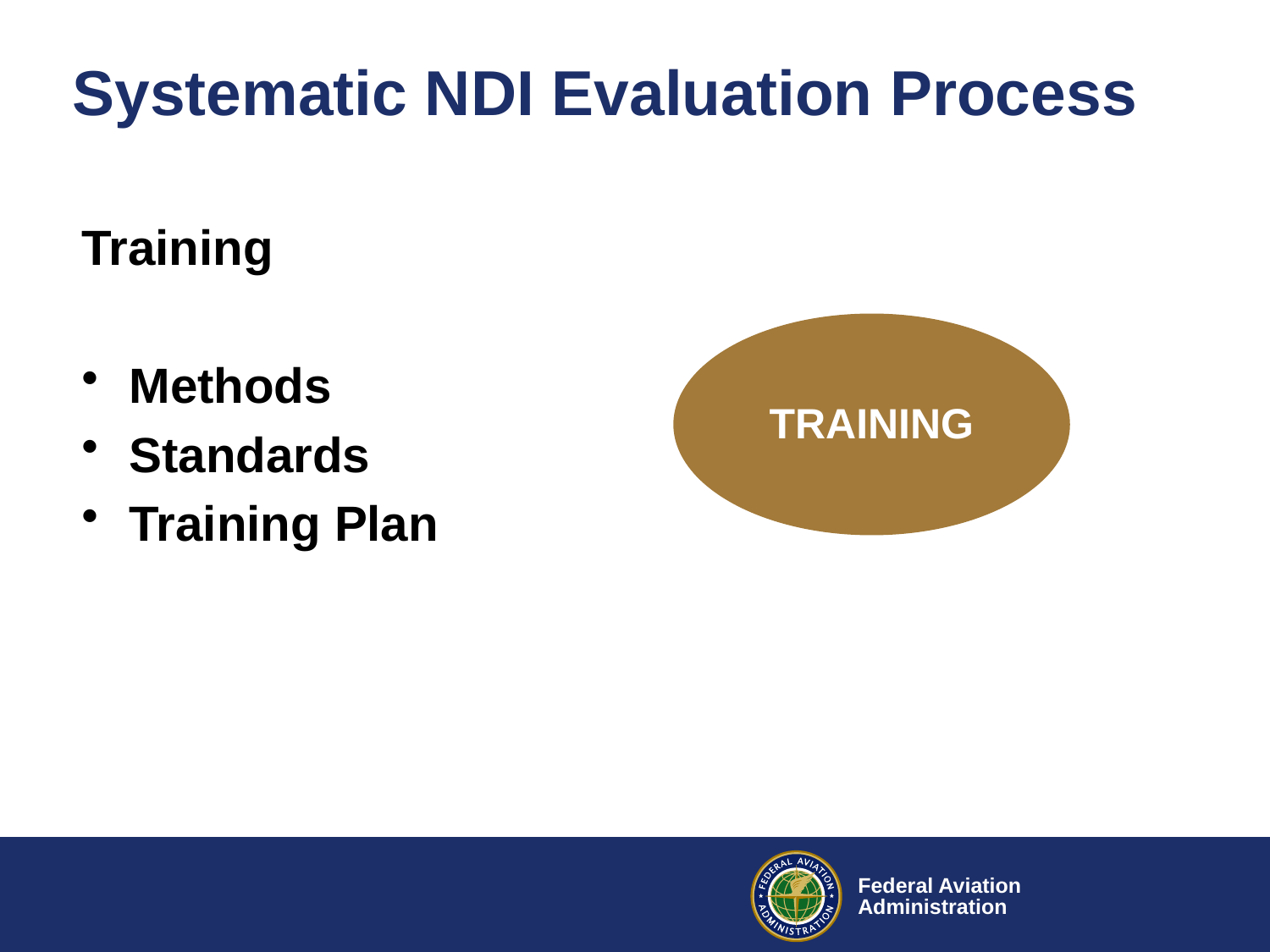

# Systematic NDI Evaluation Process
Training

Methods
Standards
Training Plan

TRAINING